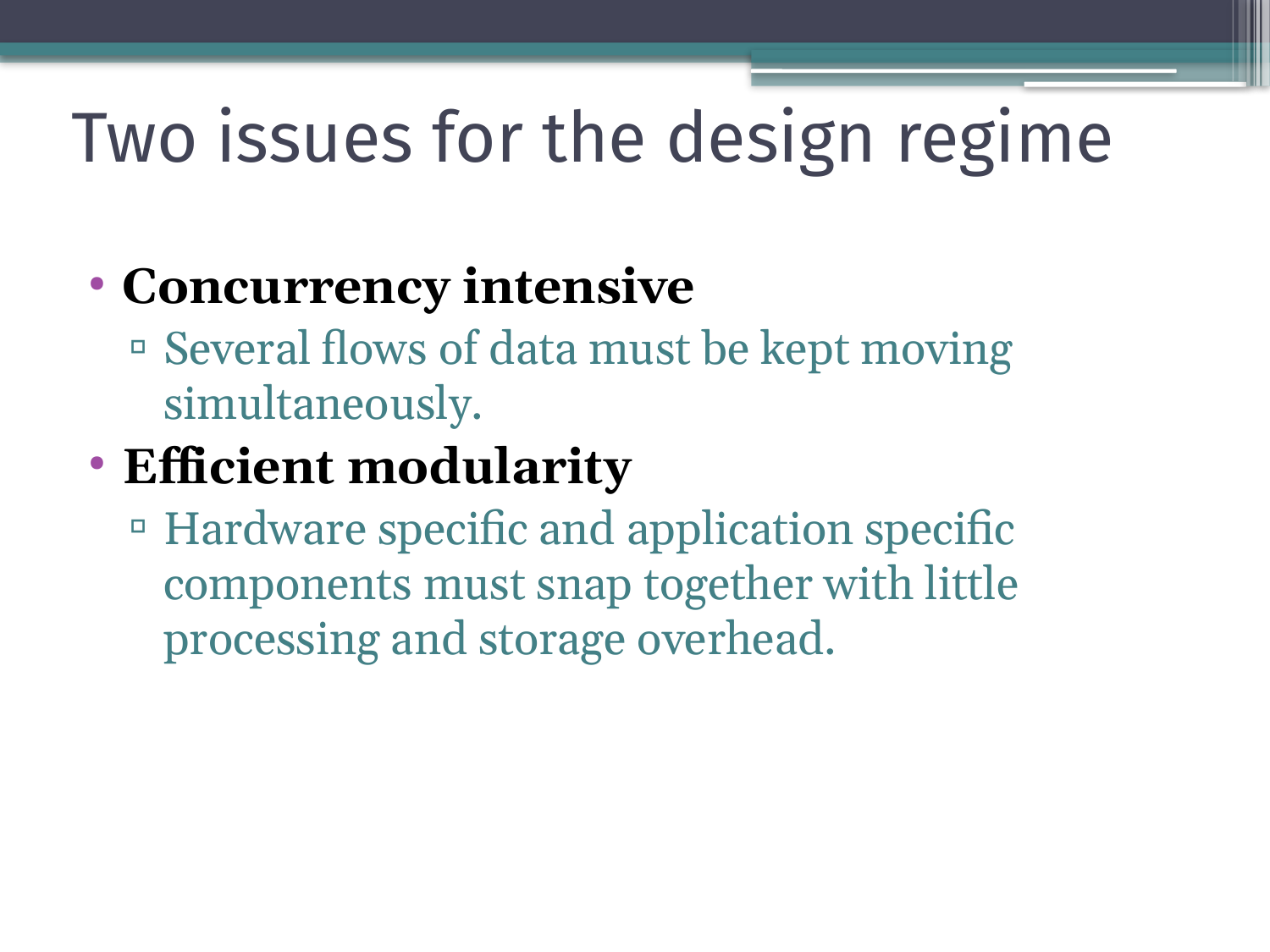

# Two issues for the design regime
Concurrency intensive
Several flows of data must be kept moving simultaneously.
Efficient modularity
Hardware specific and application specific components must snap together with little processing and storage overhead.